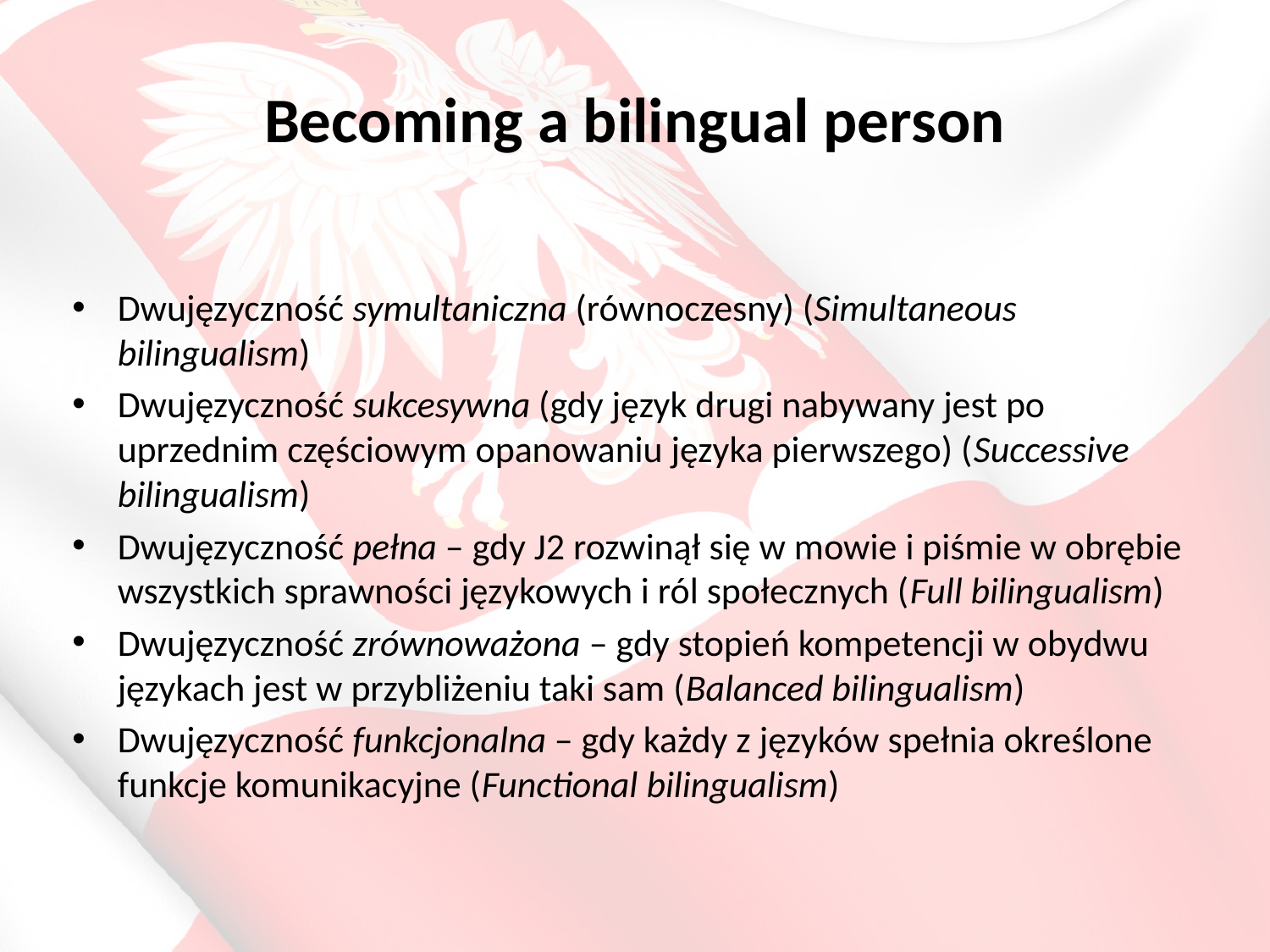

# Becoming a bilingual person
Dwujęzyczność symultaniczna (równoczesny) (Simultaneous bilingualism)
Dwujęzyczność sukcesywna (gdy język drugi nabywany jest po uprzednim częściowym opanowaniu języka pierwszego) (Successive bilingualism)
Dwujęzyczność pełna – gdy J2 rozwinął się w mowie i piśmie w obrębie wszystkich sprawności językowych i ról społecznych (Full bilingualism)
Dwujęzyczność zrównoważona – gdy stopień kompetencji w obydwu językach jest w przybliżeniu taki sam (Balanced bilingualism)
Dwujęzyczność funkcjonalna – gdy każdy z języków spełnia określone funkcje komunikacyjne (Functional bilingualism)